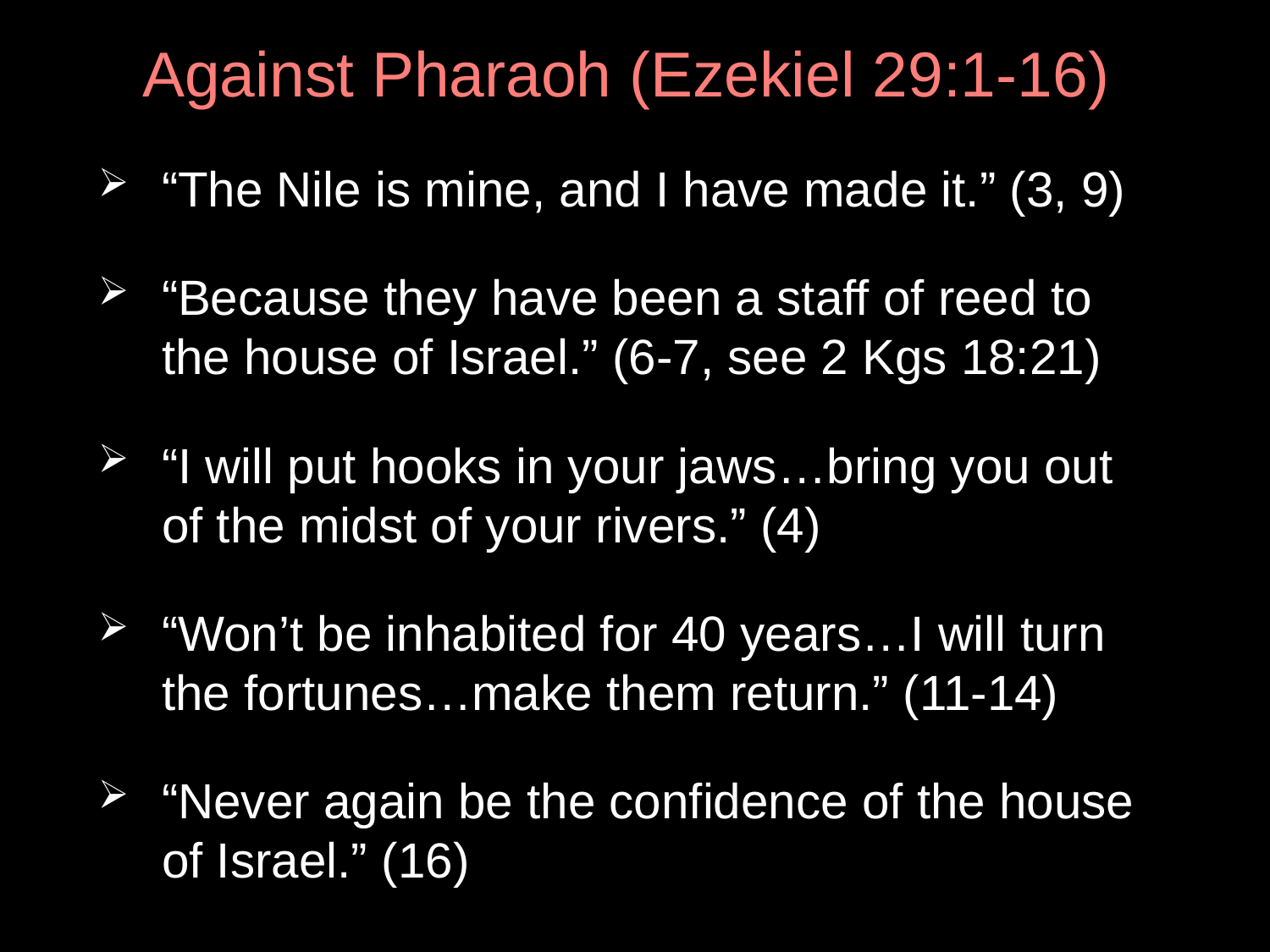

# Against Pharaoh (Ezekiel 29:1-16)
“The Nile is mine, and I have made it.” (3, 9)
“Because they have been a staff of reed to the house of Israel.” (6-7, see 2 Kgs 18:21)
“I will put hooks in your jaws…bring you out of the midst of your rivers.” (4)
“Won’t be inhabited for 40 years…I will turn the fortunes…make them return.” (11-14)
“Never again be the confidence of the house of Israel.” (16)